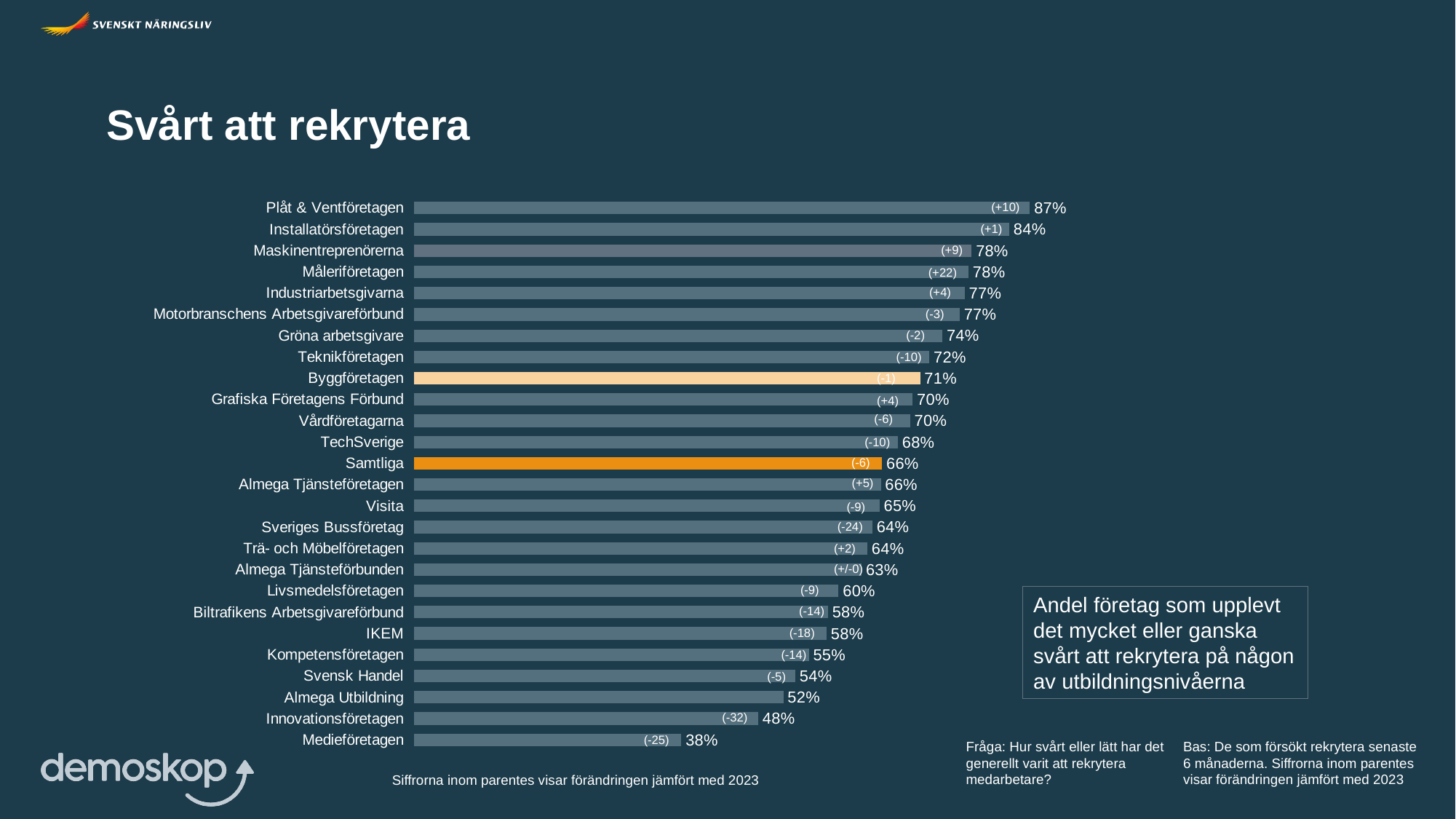

Svårt att rekrytera

### Chart

| Category | Andel företetag som försökt  rekrytera senaste 6 månaderna |
|---|---|
| Plåt & Ventföretagen | 86.5209139321614 |
| Installatörsföretagen | 83.6268247491852 |
| Maskinentreprenörerna | 78.3354481187279 |
| Måleriföretagen | 77.8863462086572 |
| Industriarbetsgivarna | 77.3712511190095 |
| Motorbranschens Arbetsgivareförbund | 76.6633271479349 |
| Gröna arbetsgivare | 74.2375361358968 |
| Teknikföretagen | 72.3907068685101 |
| Byggföretagen | 71.1026170944822 |
| Grafiska Företagens Förbund | 70.0592850813304 |
| Vårdföretagarna | 69.7028422481271 |
| TechSverige | 67.9671237378727 |
| Samtliga | 65.7602127963682 |
| Almega Tjänsteföretagen | 65.5735947391445 |
| Visita | 65.3908162404123 |
| Sveriges Bussföretag | 64.3827368842361 |
| Trä- och Möbelföretagen | 63.6938940181276 |
| Almega Tjänsteförbunden | 62.8828067301895 |
| Livsmedelsföretagen | 59.6390713158034 |
| Biltrafikens Arbetsgivareförbund | 58.1430909794162 |
| IKEM | 57.9558122444915 |
| Kompetensföretagen | 55.4598505986316 |
| Svensk Handel | 53.5644594961834 |
| Almega Utbildning | 51.8796217223056 |
| Innovationsföretagen | 48.3470705479455 |
| Medieföretagen | 37.547628204059 |
(+10)
(+1)
(+9)
(+22)
(+4)
(-3)
(-2)
(-10)
(-1)
(+4)
(-6)
(-10)
(-6)
(+5)
(-9)
(-24)
(+2)
(+/-0)
(-9)
Andel företag som upplevt det mycket eller ganska svårt att rekrytera på någon av utbildningsnivåerna
(-14)
(-18)
(-14)
(-5)
(-32)
(-25)
Fråga: Hur svårt eller lätt har det generellt varit att rekrytera medarbetare?

Bas: De som försökt rekrytera senaste 6 månaderna. Siffrorna inom parentes visar förändringen jämfört med 2023

Siffrorna inom parentes visar förändringen jämfört med 2023